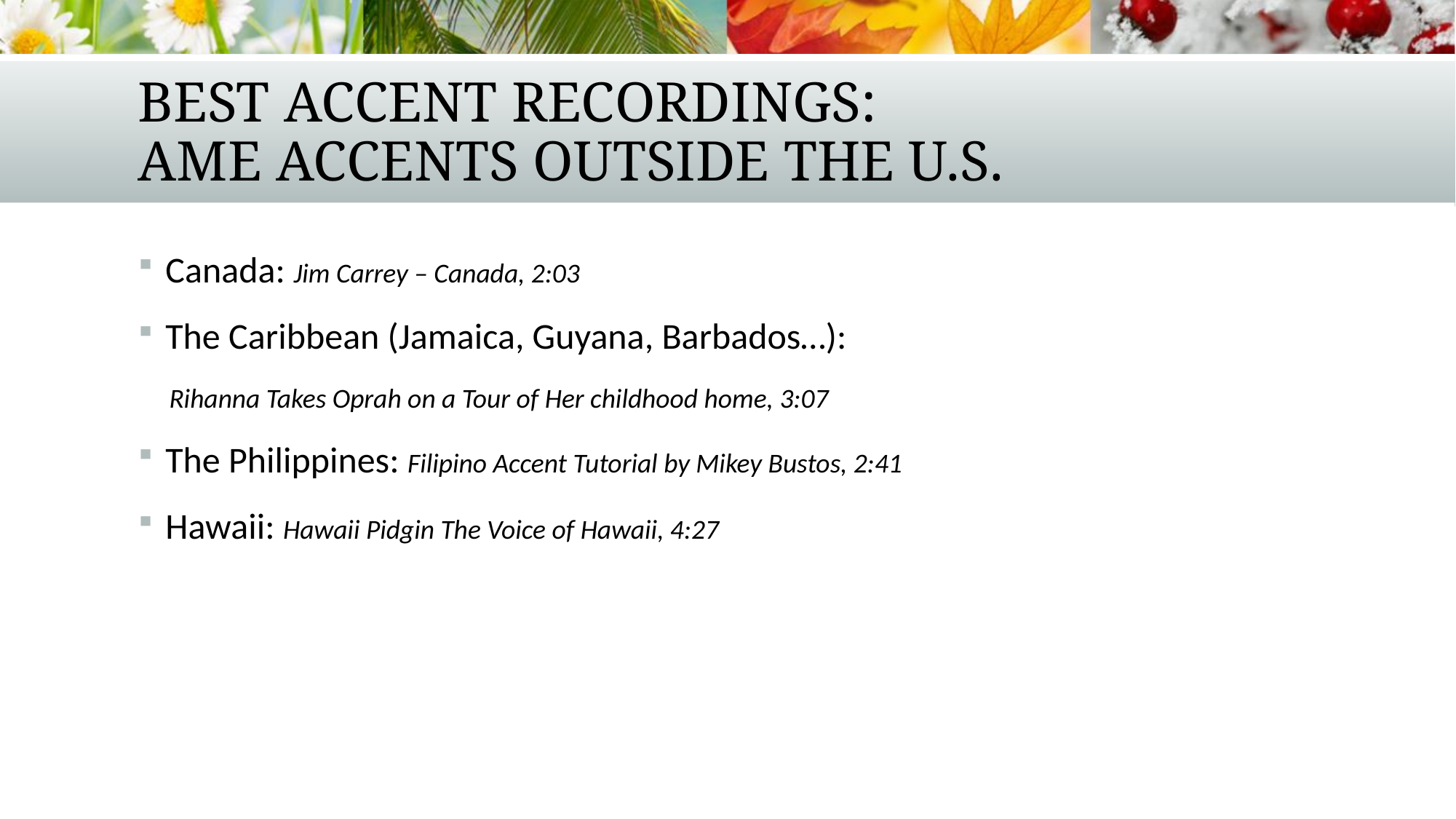

# Best accent recordings: AmE accents outside the U.S.
Canada: Jim Carrey – Canada, 2:03
The Caribbean (Jamaica, Guyana, Barbados…):
     Rihanna Takes Oprah on a Tour of Her childhood home, 3:07
The Philippines: Filipino Accent Tutorial by Mikey Bustos, 2:41
Hawaii: Hawaii Pidgin The Voice of Hawaii, 4:27